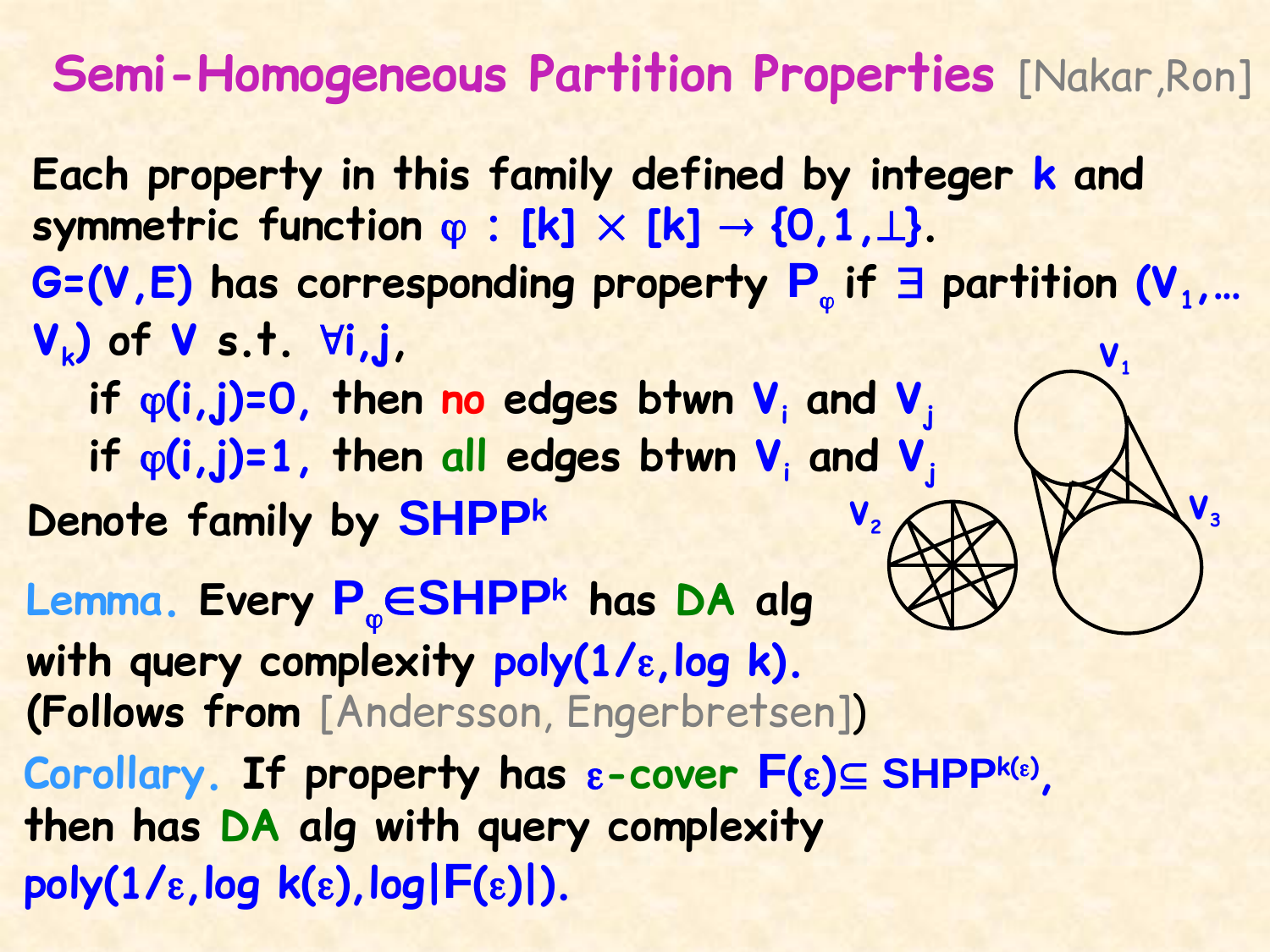

# Semi-Homogeneous Partition Properties [Nakar,Ron]
Each property in this family defined by integer k and symmetric function ϕ : [k] × [k] → {0,1,⊥}.
G=(V,E) has corresponding property Pϕ if ∃ partition (V1,…Vk) of V s.t. ∀i,j,
   if ϕ(i,j)=0, then no edges btwn Vi and Vj
   if ϕ(i,j)=1, then all edges btwn Vi and Vj
V1

Denote family by SHPPk
V3
V2

Lemma. Every Pϕ∈SHPPk has DA alg
with query complexity poly(1/ε,log k).
(Follows from [Andersson, Engerbretsen])
Corollary. If property has ε-cover F(ε)⊆ SHPPk(ε),
then has DA alg with query complexity
poly(1/ε,log k(ε),log|F(ε)|).